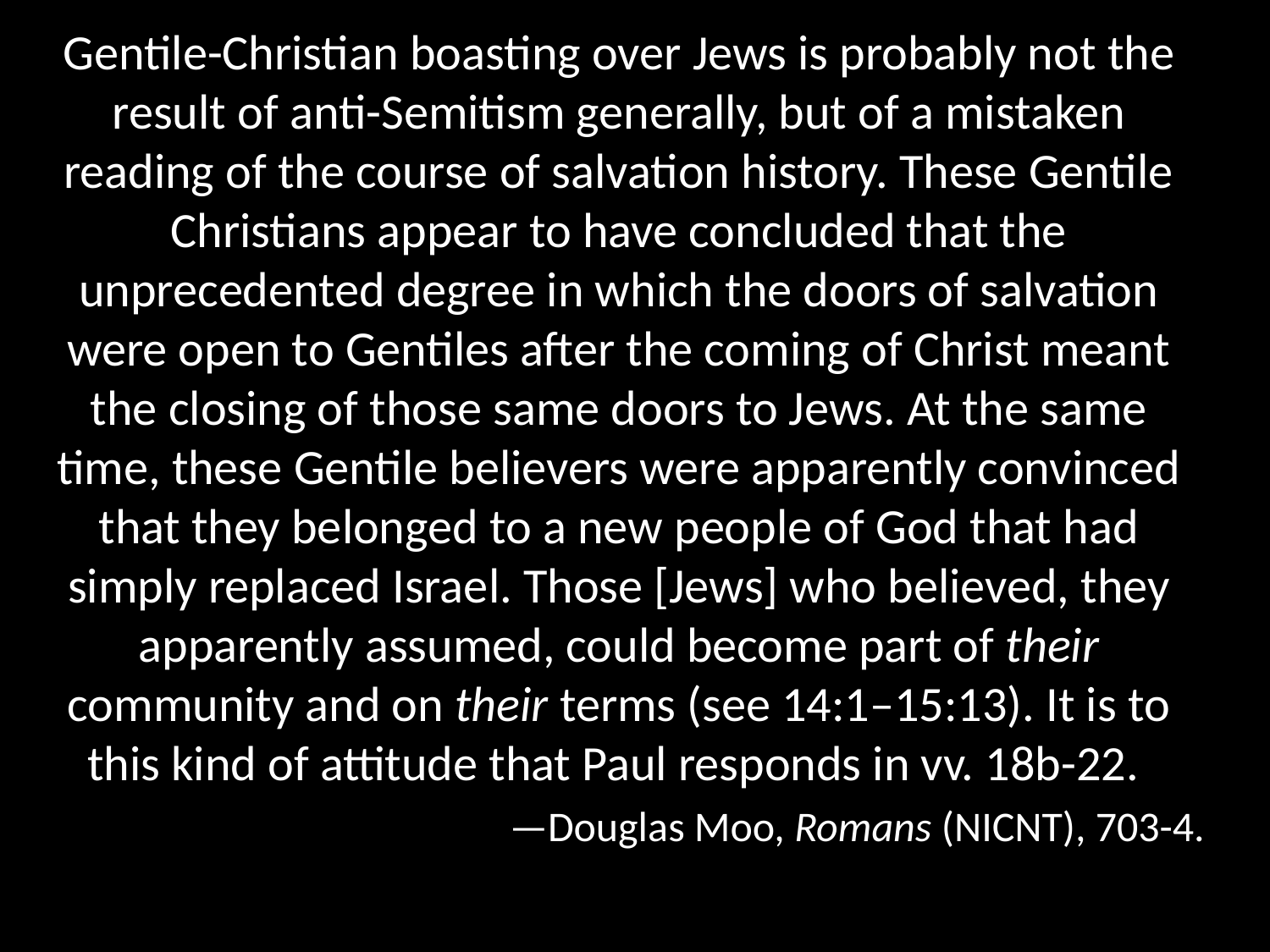

Gentile-Christian boasting over Jews is probably not the result of anti-Semitism generally, but of a mistaken reading of the course of salvation history. These Gentile Christians appear to have concluded that the unprecedented degree in which the doors of salvation were open to Gentiles after the coming of Christ meant the closing of those same doors to Jews. At the same time, these Gentile believers were apparently convinced that they belonged to a new people of God that had simply replaced Israel. Those [Jews] who believed, they apparently assumed, could become part of their community and on their terms (see 14:1–15:13). It is to this kind of attitude that Paul responds in vv. 18b-22.
—Douglas Moo, Romans (NICNT), 703-4.